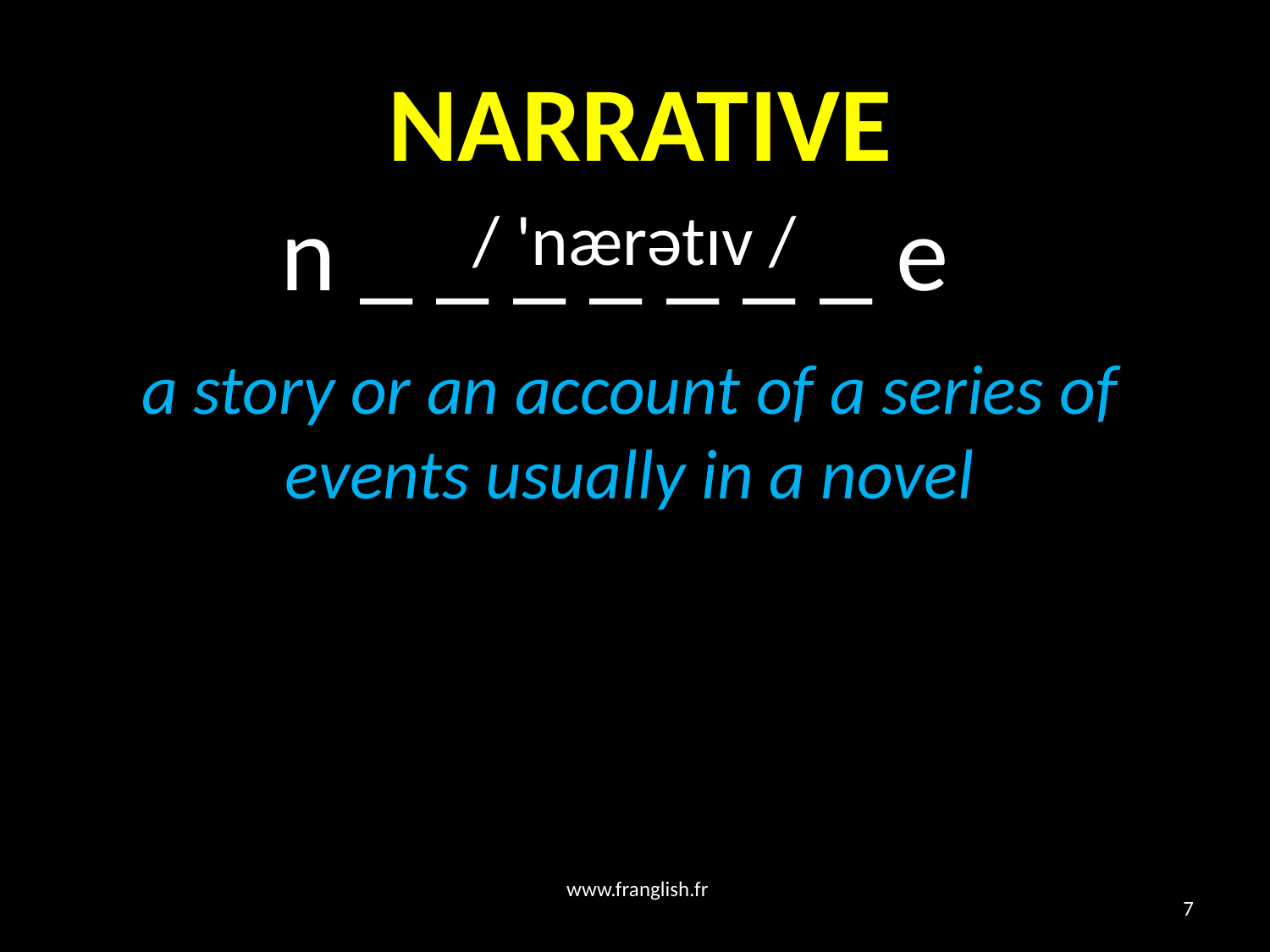

# NARRATIVE
  n _ _ _ _ _ _ _ e
/ 'nærətɪv /
a story or an account of a series of events usually in a novel
www.franglish.fr
7